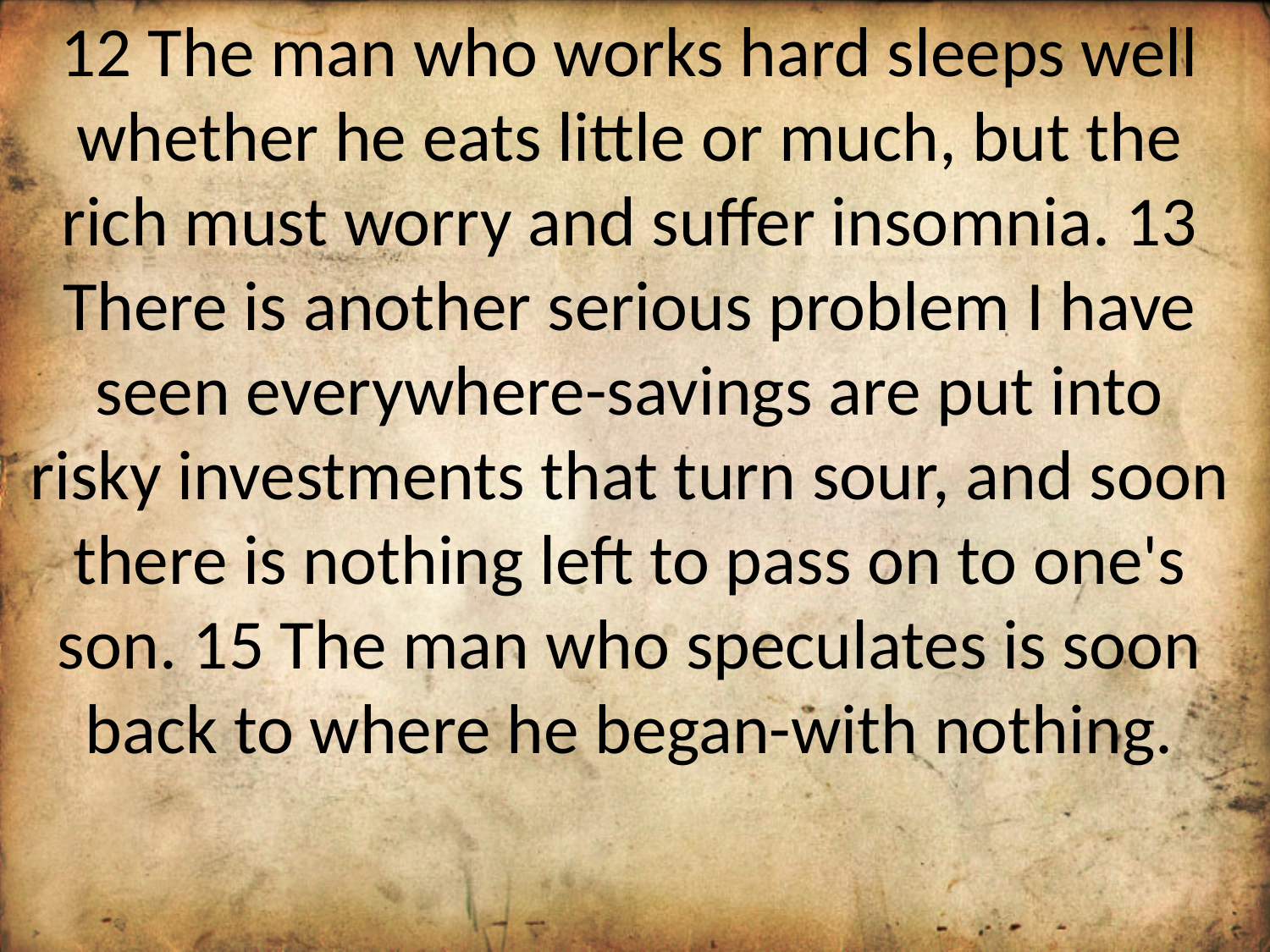

12 The man who works hard sleeps well whether he eats little or much, but the rich must worry and suffer insomnia. 13 There is another serious problem I have seen everywhere-savings are put into risky investments that turn sour, and soon there is nothing left to pass on to one's son. 15 The man who speculates is soon back to where he began-with nothing.